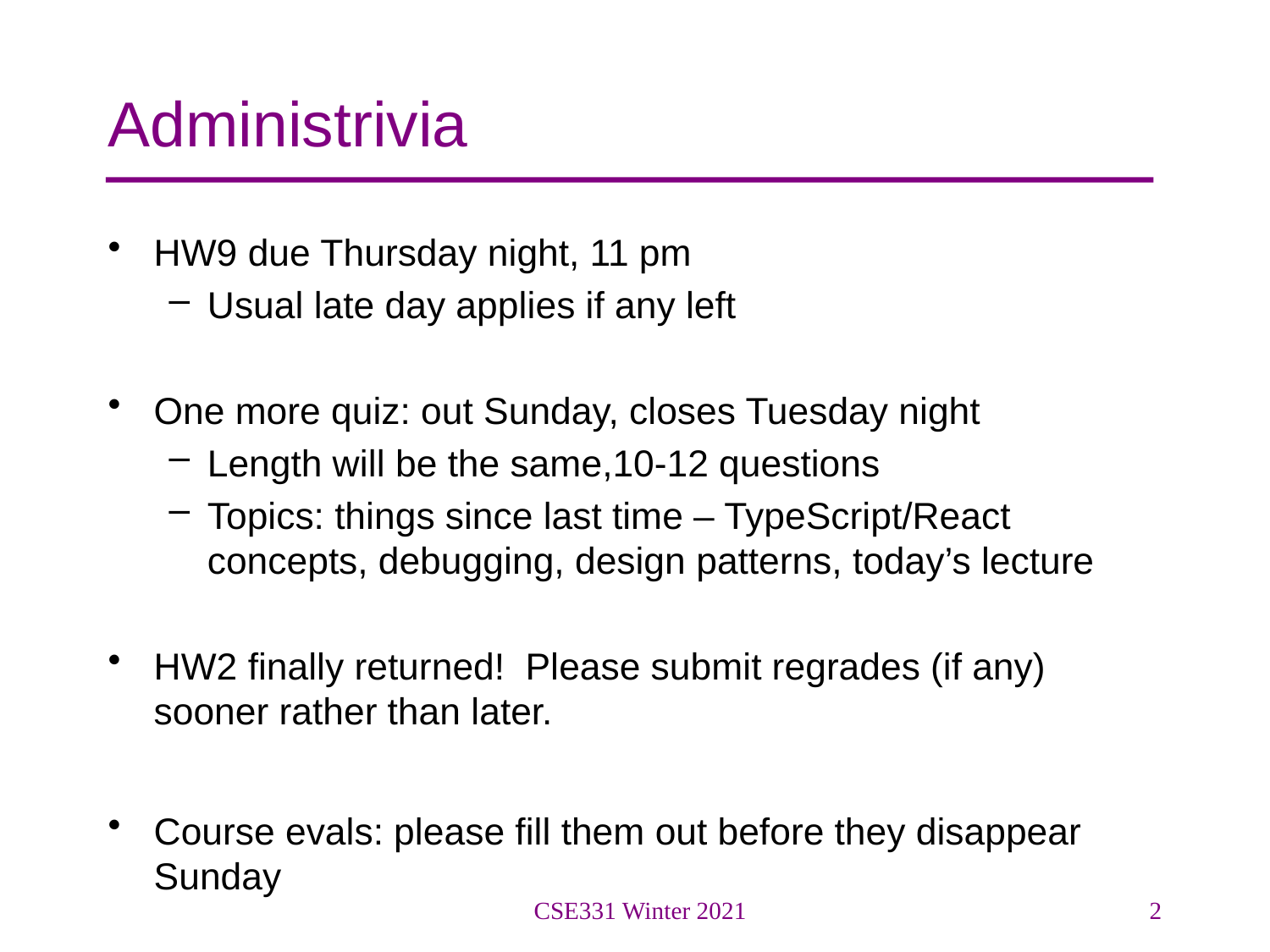

# Administrivia
HW9 due Thursday night, 11 pm
Usual late day applies if any left

One more quiz: out Sunday, closes Tuesday night
Length will be the same,10-12 questions
Topics: things since last time – TypeScript/React concepts, debugging, design patterns, today’s lecture

HW2 finally returned!  Please submit regrades (if any) sooner rather than later.

Course evals: please fill them out before they disappear Sunday
CSE331 Winter 2021
2